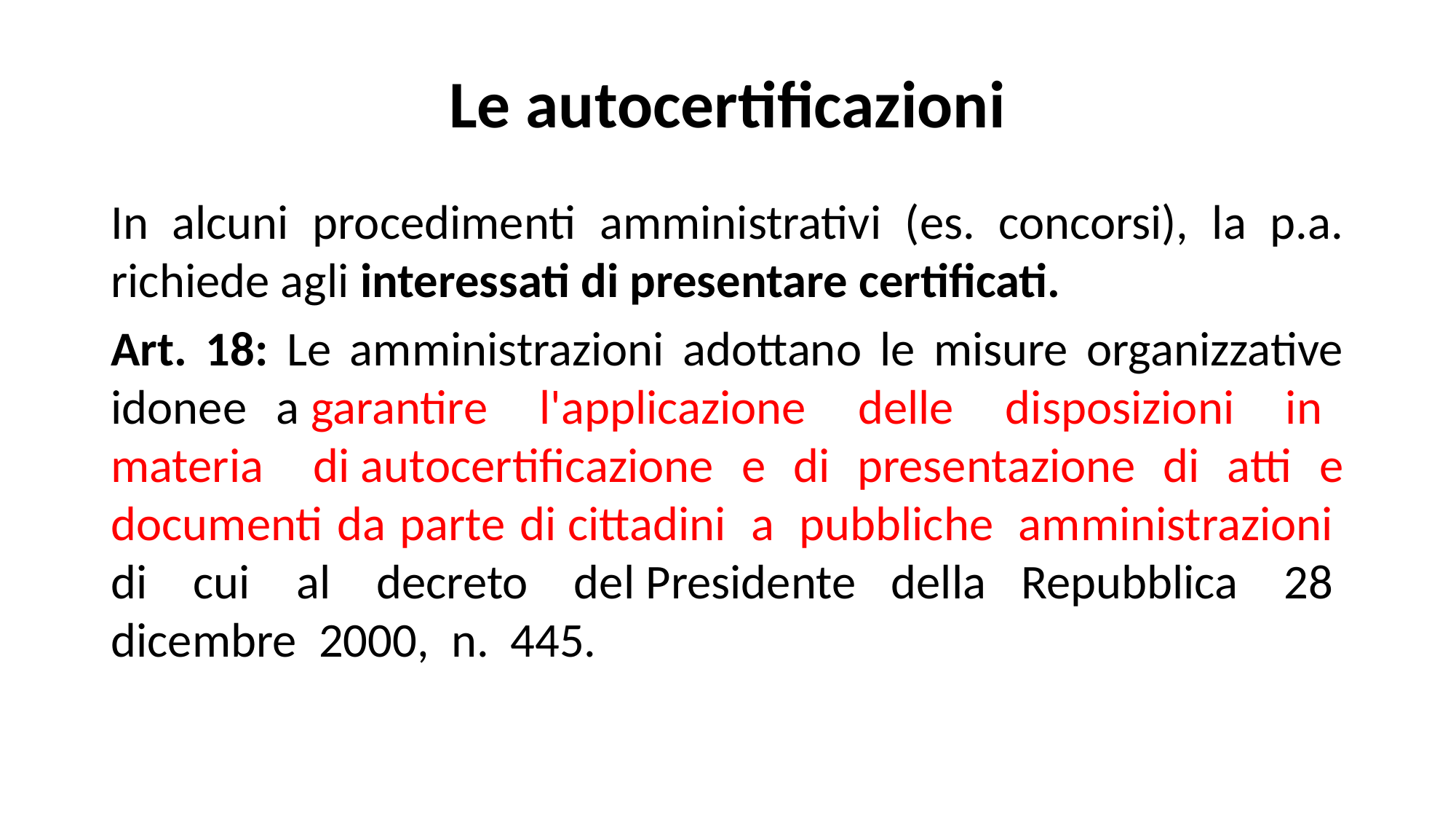

# Le autocertificazioni
In alcuni procedimenti amministrativi (es. concorsi), la p.a. richiede agli interessati di presentare certificati.
Art. 18: Le amministrazioni adottano le misure organizzative idonee a garantire   l'applicazione   delle   disposizioni   in   materia   di autocertificazione e di presentazione di atti e documenti da parte di cittadini  a  pubbliche  amministrazioni  di  cui  al  decreto  del Presidente della Repubblica  28  dicembre  2000,  n.  445.